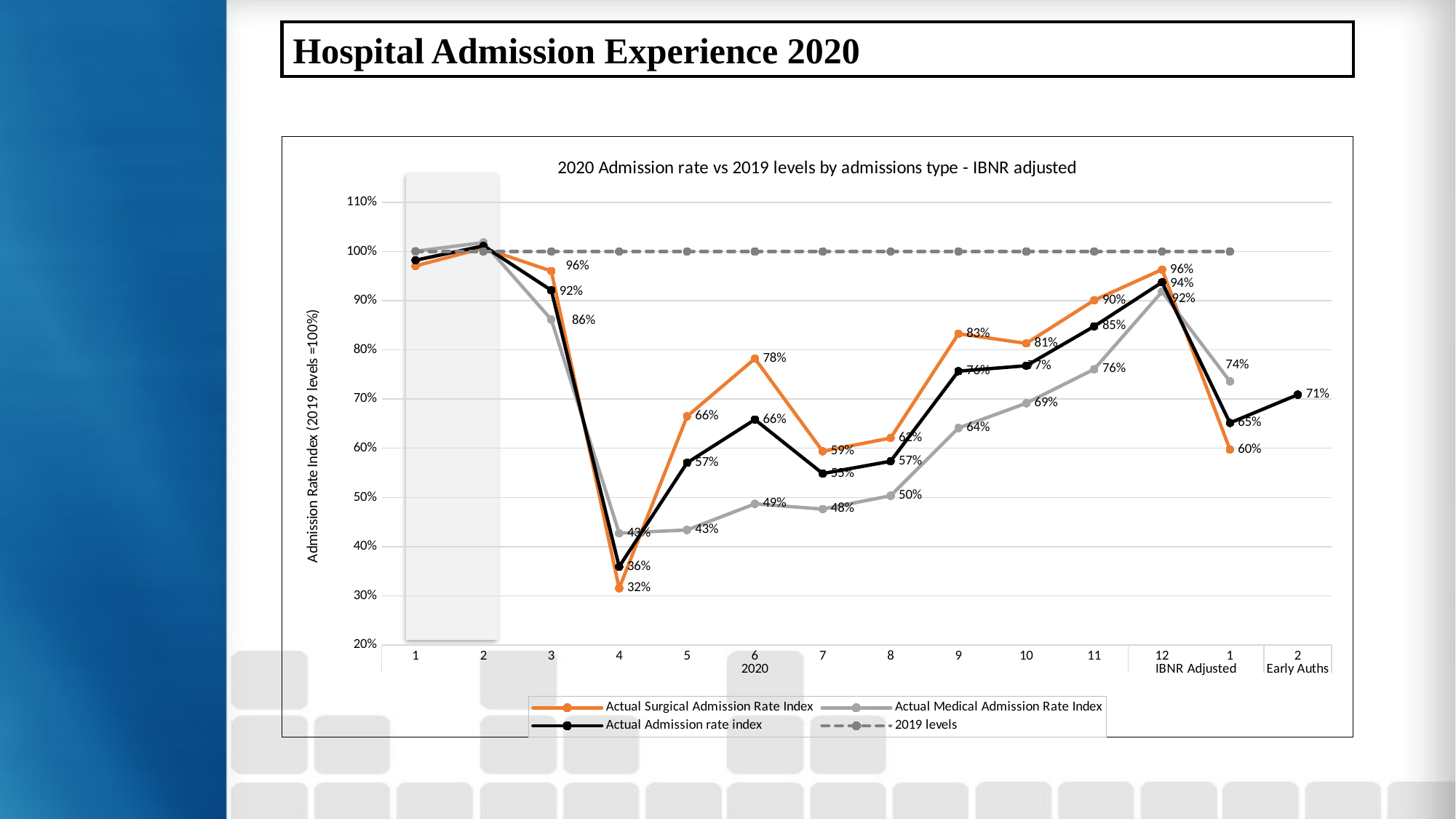

# Hospital Admission Experience 2020

[unsupported chart]